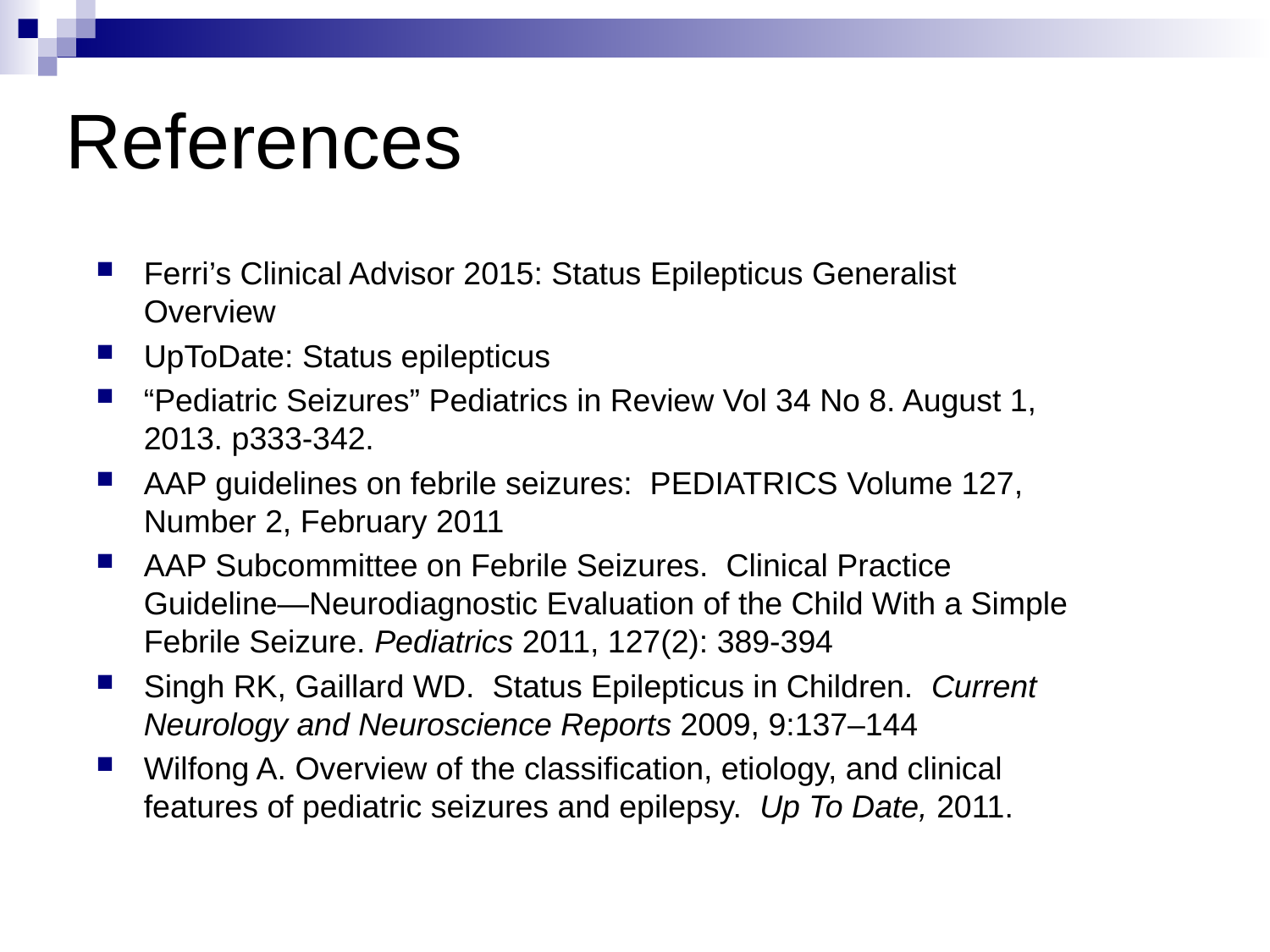

# References
Ferri’s Clinical Advisor 2015: Status Epilepticus Generalist Overview
UpToDate: Status epilepticus
“Pediatric Seizures” Pediatrics in Review Vol 34 No 8. August 1, 2013. p333-342.
AAP guidelines on febrile seizures:  PEDIATRICS Volume 127, Number 2, February 2011
AAP Subcommittee on Febrile Seizures.  Clinical Practice Guideline—Neurodiagnostic Evaluation of the Child With a Simple Febrile Seizure. Pediatrics 2011, 127(2): 389-394
Singh RK, Gaillard WD.  Status Epilepticus in Children.  Current Neurology and Neuroscience Reports 2009, 9:137–144
Wilfong A. Overview of the classification, etiology, and clinical features of pediatric seizures and epilepsy.  Up To Date, 2011.